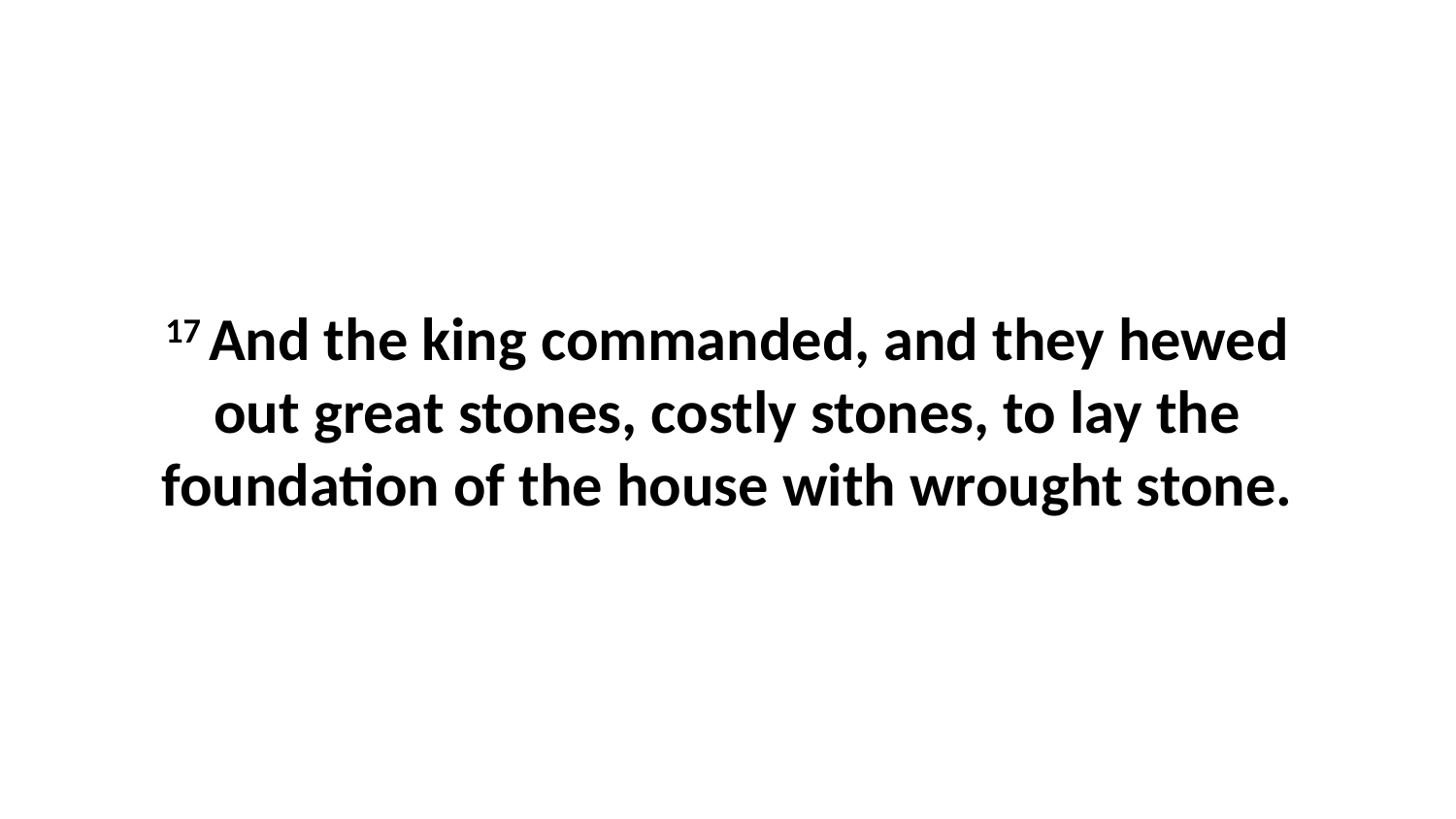

17 And the king commanded, and they hewed out great stones, costly stones, to lay the foundation of the house with wrought stone.